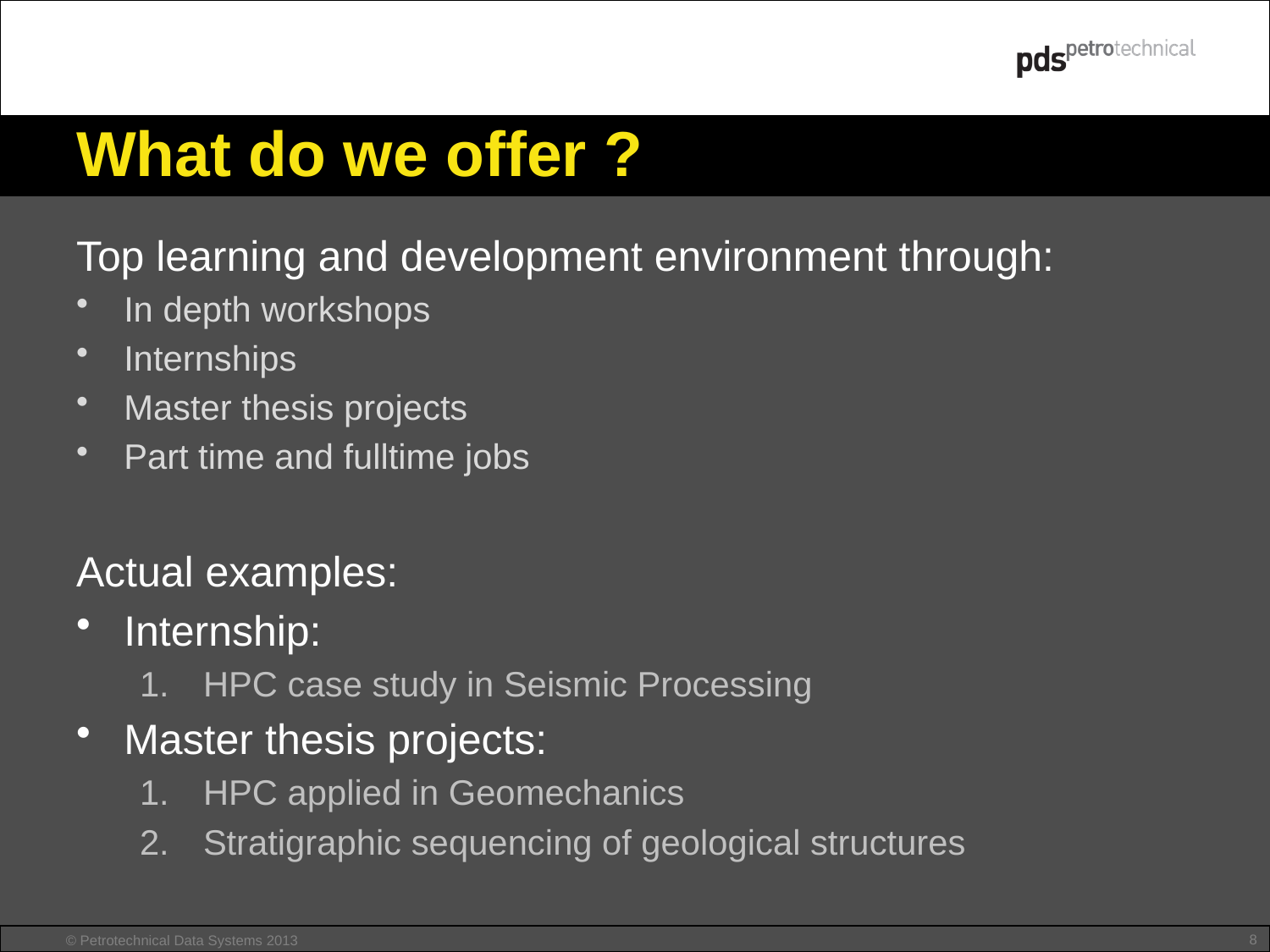

# What do we offer ?
Top learning and development environment through:
In depth workshops
Internships
Master thesis projects
Part time and fulltime jobs

Actual examples:
Internship:
HPC case study in Seismic Processing
Master thesis projects:
HPC applied in Geomechanics
Stratigraphic sequencing of geological structures

8